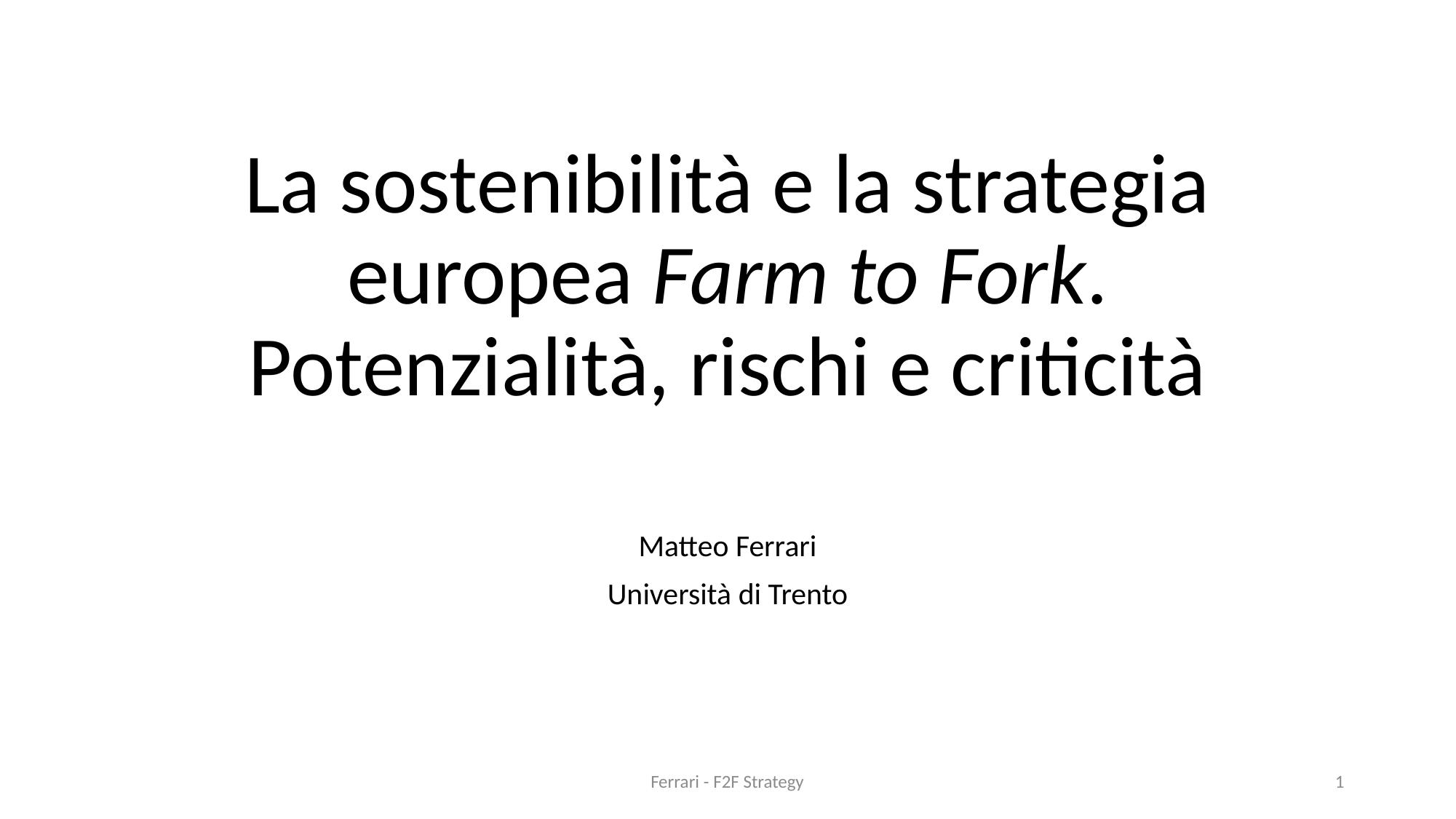

# La sostenibilità e la strategia europea Farm to Fork. Potenzialità, rischi e criticità
Matteo Ferrari
Università di Trento
Ferrari - F2F Strategy
1